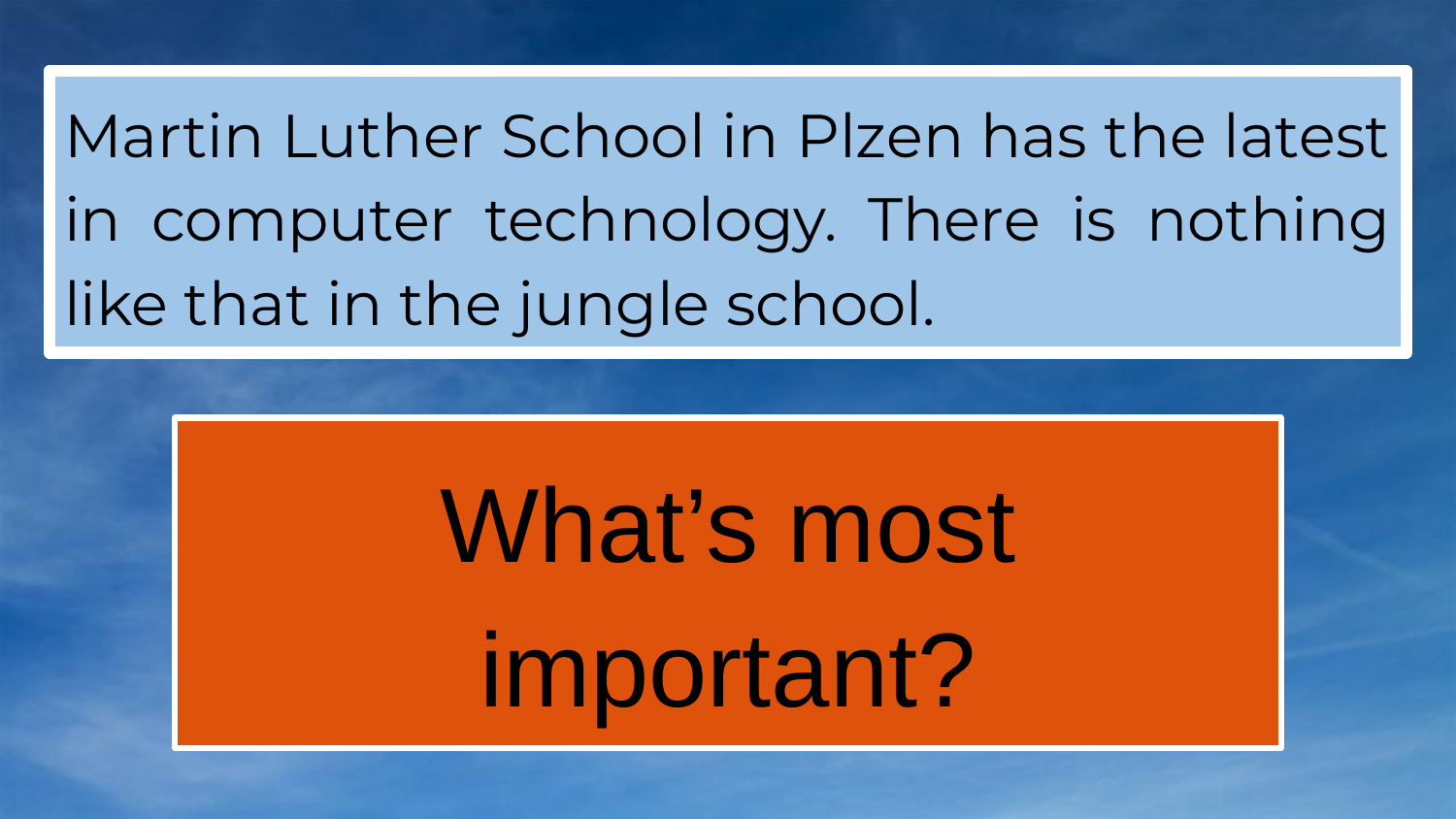

#
Martin Luther School in Plzen has the latest in computer technology. There is nothing like that in the jungle school.
What’s most important?